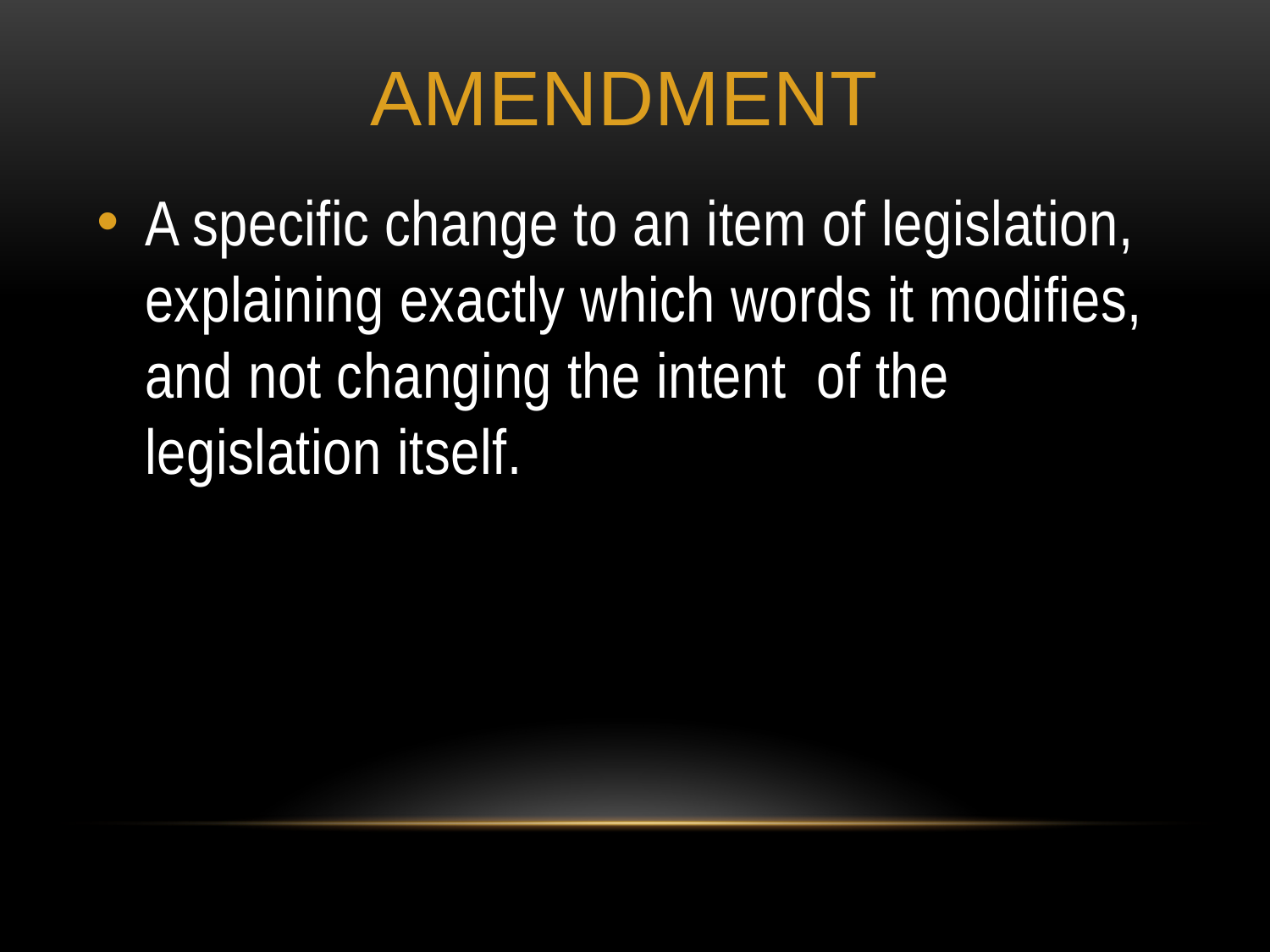

# Amendment
A specific change to an item of legislation, explaining exactly which words it modifies, and not changing the intent  of the legislation itself.